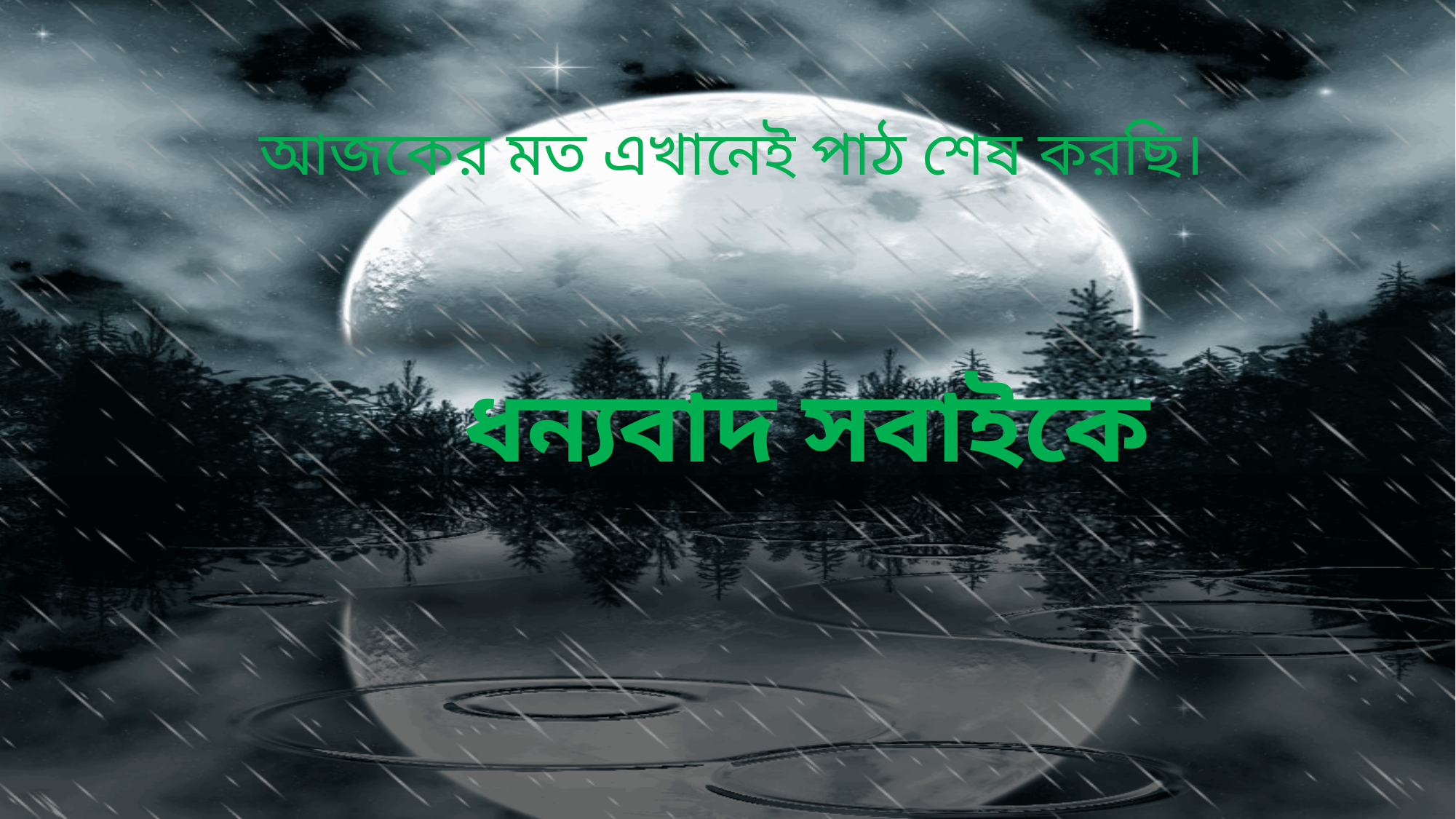

আজকের মত এখানেই পাঠ শেষ করছি।
ধন্যবাদ সবাইকে